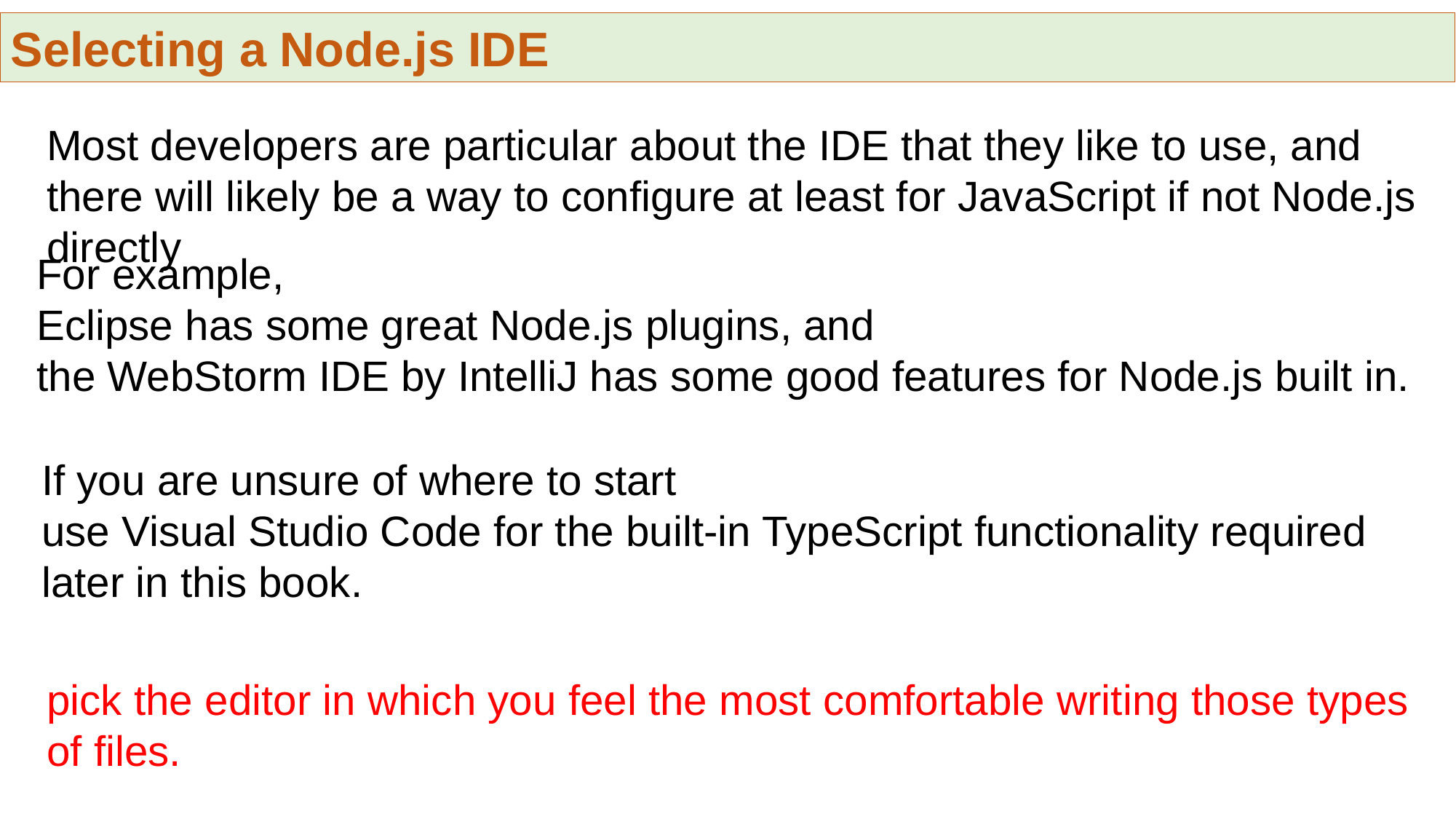

Selecting a Node.js IDE
Most developers are particular about the IDE that they like to use, and there will likely be a way to configure at least for JavaScript if not Node.js directly
For example,
Eclipse has some great Node.js plugins, and
the WebStorm IDE by IntelliJ has some good features for Node.js built in.
If you are unsure of where to start
use Visual Studio Code for the built-in TypeScript functionality required later in this book.
pick the editor in which you feel the most comfortable writing those types of files.